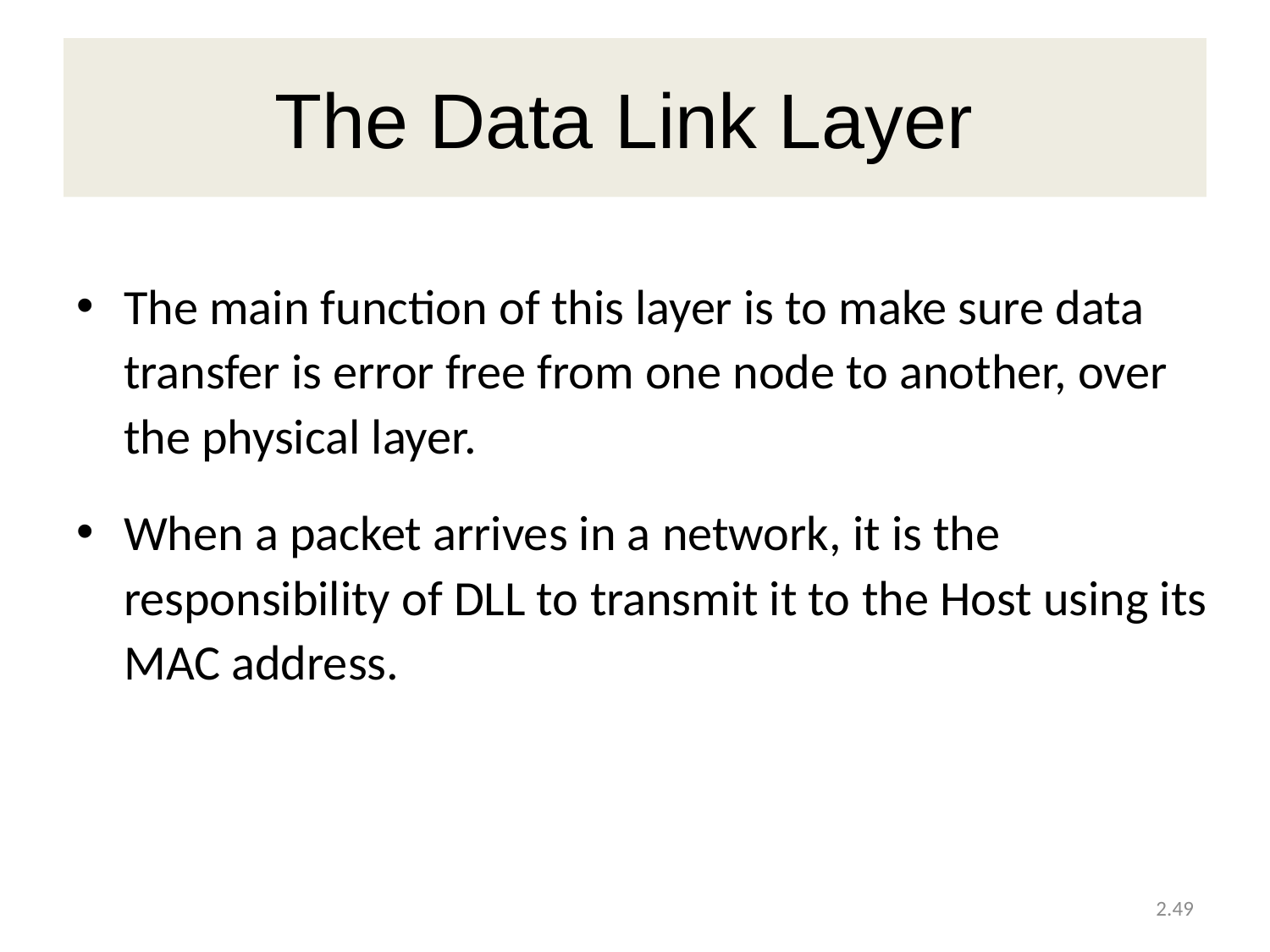

# The Data Link Layer
The main function of this layer is to make sure data transfer is error free from one node to another, over the physical layer.
When a packet arrives in a network, it is the responsibility of DLL to transmit it to the Host using its MAC address.
2.49